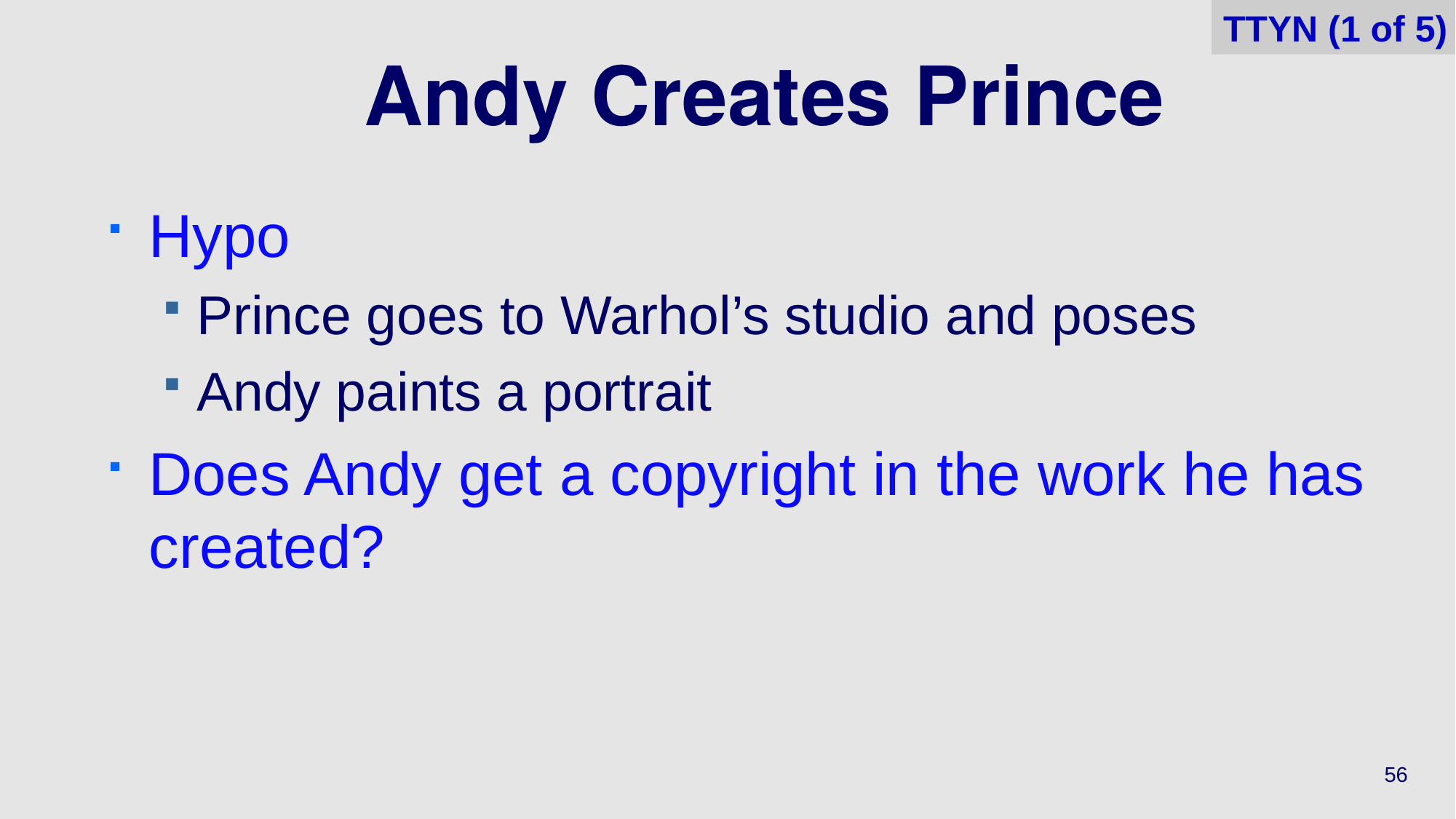

TTYN (1 of 5)
# Andy Creates Prince
Hypo
Prince goes to Warhol’s studio and poses
Andy paints a portrait
Does Andy get a copyright in the work he has created?
56